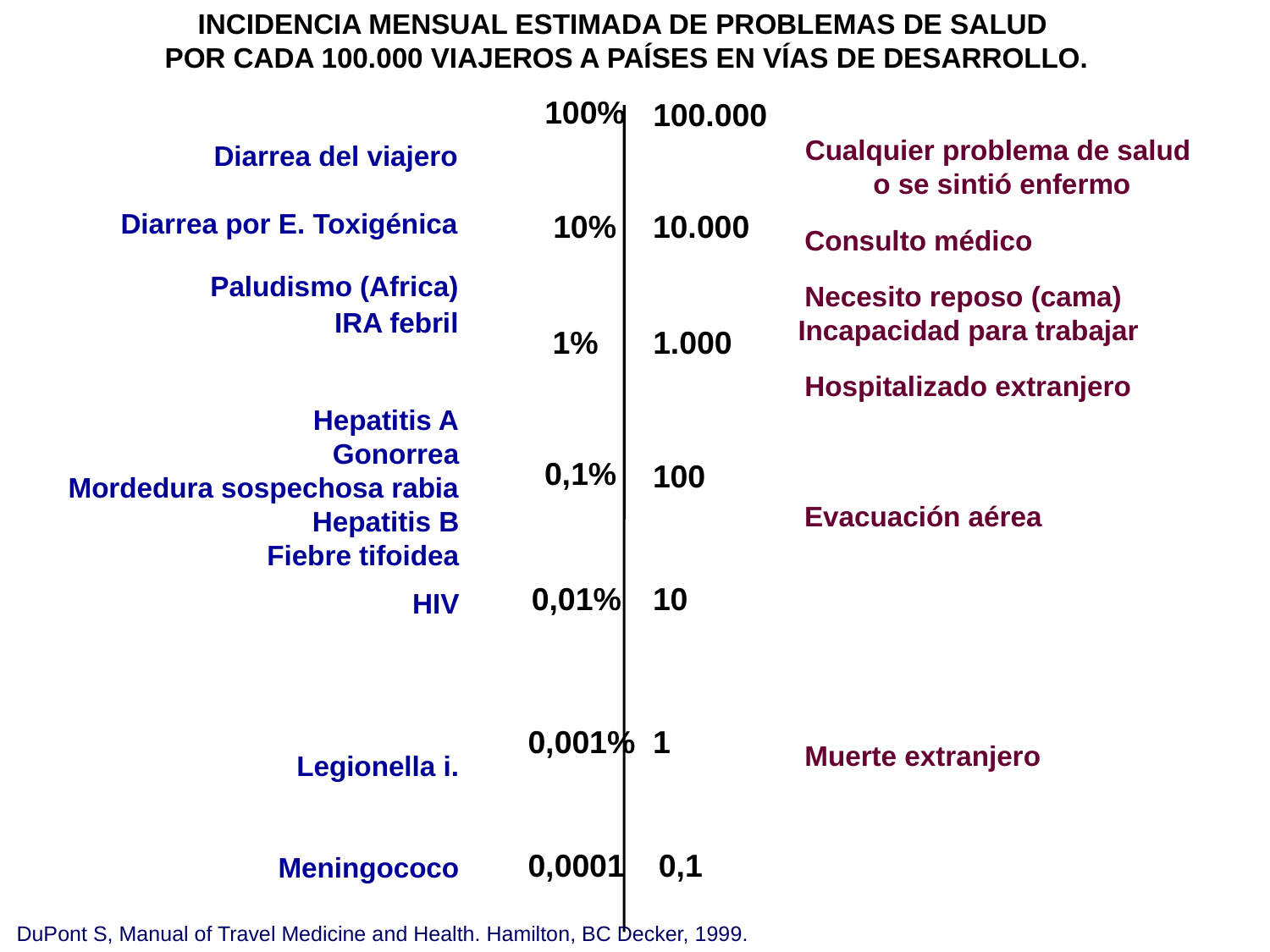

INCIDENCIA MENSUAL ESTIMADA DE PROBLEMAS DE SALUD
POR CADA 100.000 VIAJEROS A PAÍSES EN VÍAS DE DESARROLLO.
100%
100.000
10%
10.000
1%
1.000
0,1%
100
0,01%
10
0,001%
1
0,1
0,0001

Cualquier problema de salud
o se sintió enfermo
Diarrea del viajero

Diarrea por E. Toxigénica
Consulto médico
Paludismo (Africa)
Necesito reposo (cama)
IRA febril
Incapacidad para trabajar
Hospitalizado extranjero
Hepatitis A
Gonorrea
Mordedura sospechosa rabia
Hepatitis B
Fiebre tifoidea
Evacuación aérea
HIV
Muerte extranjero
Legionella i.

Meningococo
DuPont S, Manual of Travel Medicine and Health. Hamilton, BC Decker, 1999.